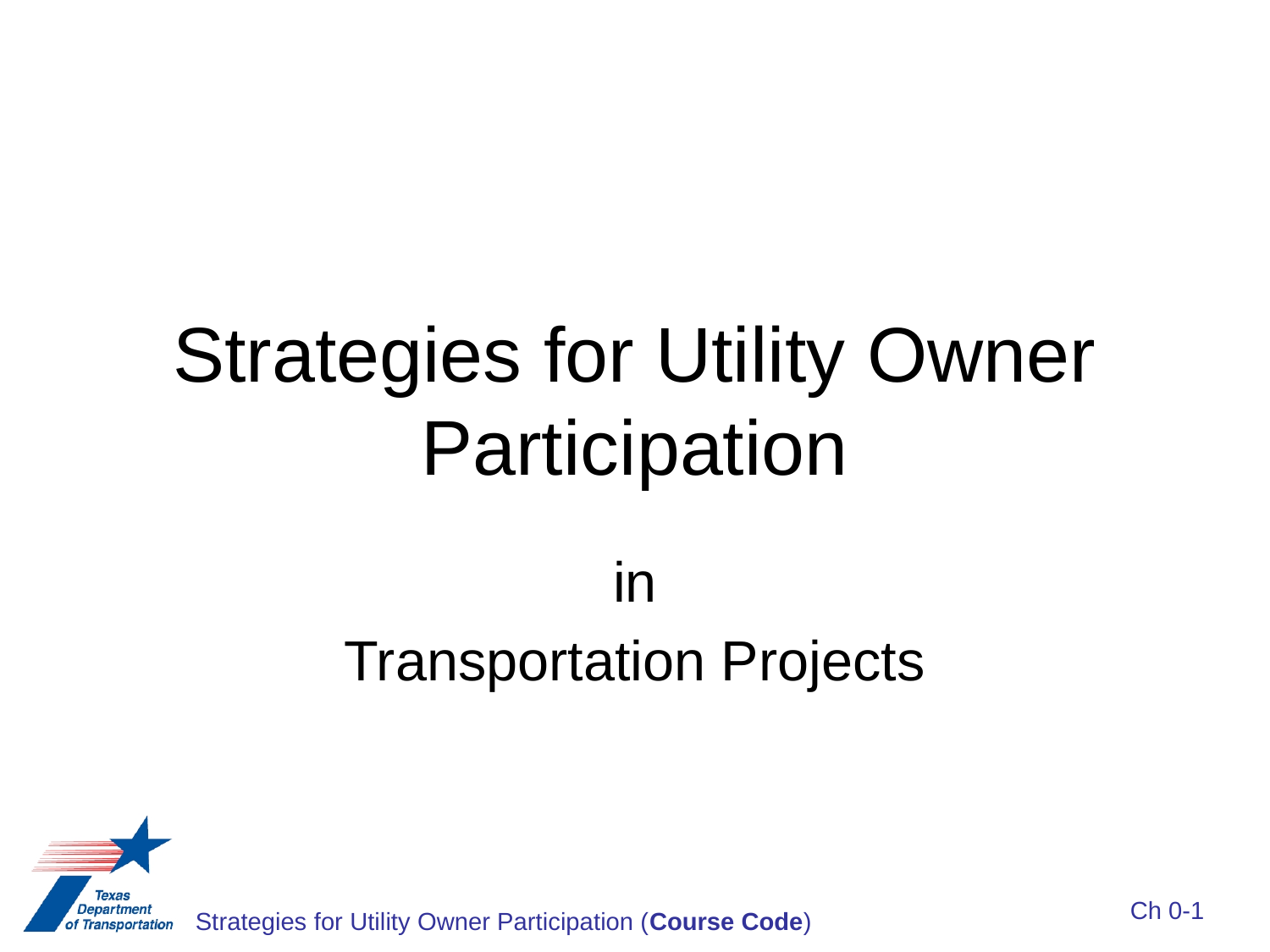

# Strategies for Utility Owner Participation
in
Transportation Projects
Ch 0-1
Strategies for Utility Owner Participation (Course Code)